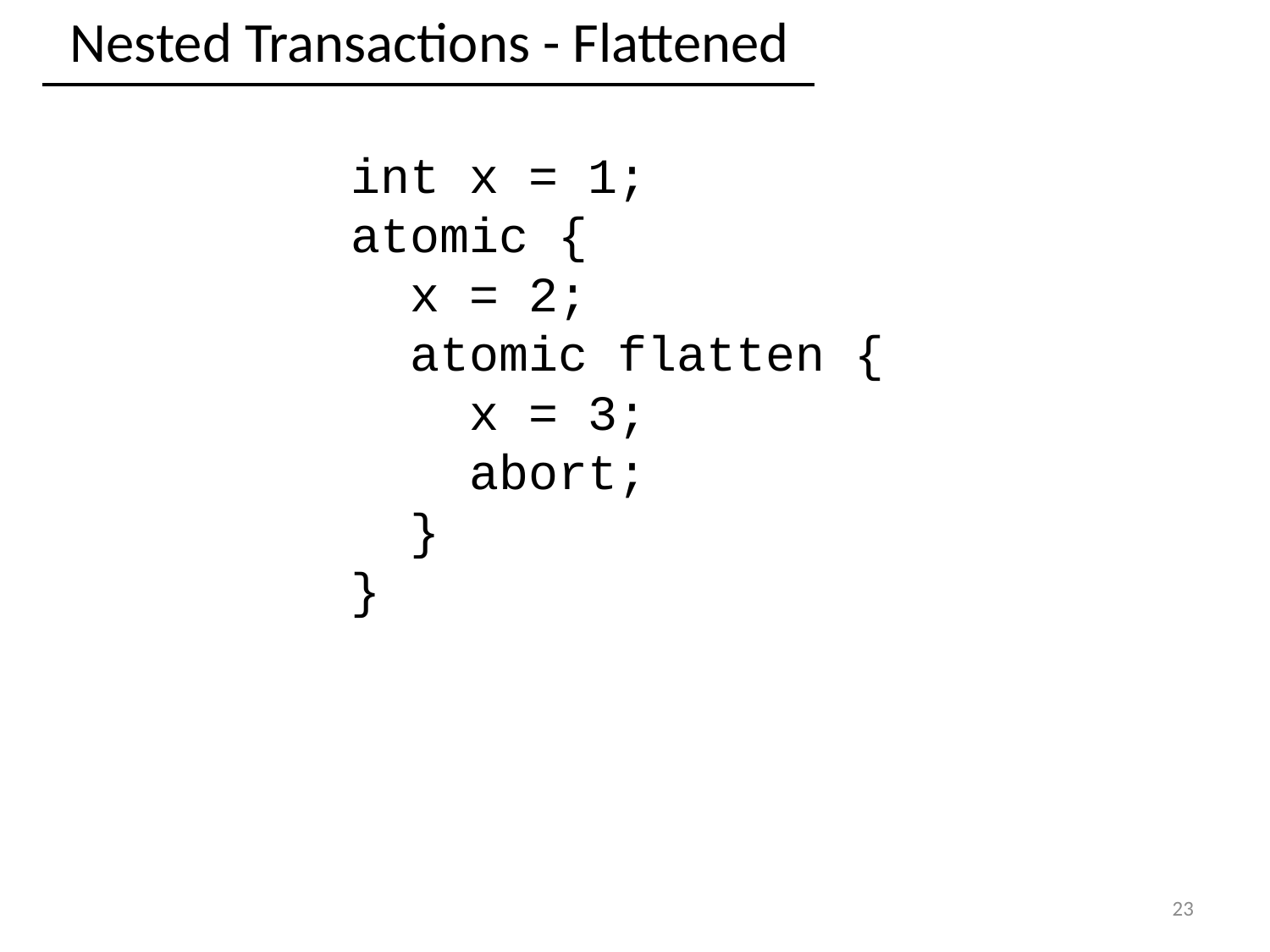

Nested Transactions - Flattened
int x = 1;
atomic {
  x = 2;
  atomic flatten {
    x = 3;
    abort;
  }
}
23